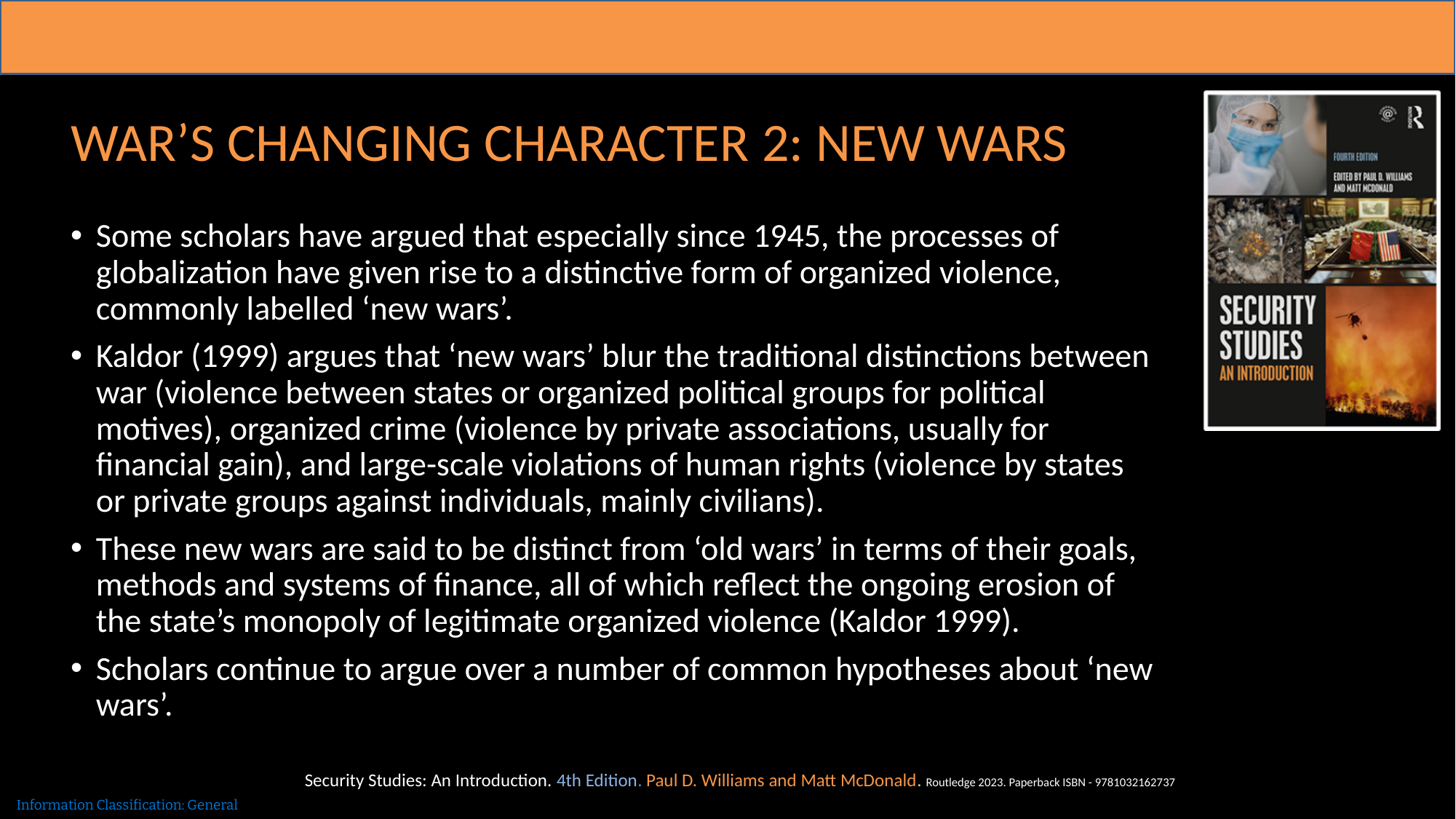

# War’s Changing Character 2: New Wars
Some scholars have argued that especially since 1945, the processes of globalization have given rise to a distinctive form of organized violence, commonly labelled ‘new wars’.
Kaldor (1999) argues that ‘new wars’ blur the traditional distinctions between war (violence between states or organized political groups for political motives), organized crime (violence by private associations, usually for financial gain), and large-scale violations of human rights (violence by states or private groups against individuals, mainly civilians).
These new wars are said to be distinct from ‘old wars’ in terms of their goals, methods and systems of finance, all of which reflect the ongoing erosion of the state’s monopoly of legitimate organized violence (Kaldor 1999).
Scholars continue to argue over a number of common hypotheses about ‘new wars’.